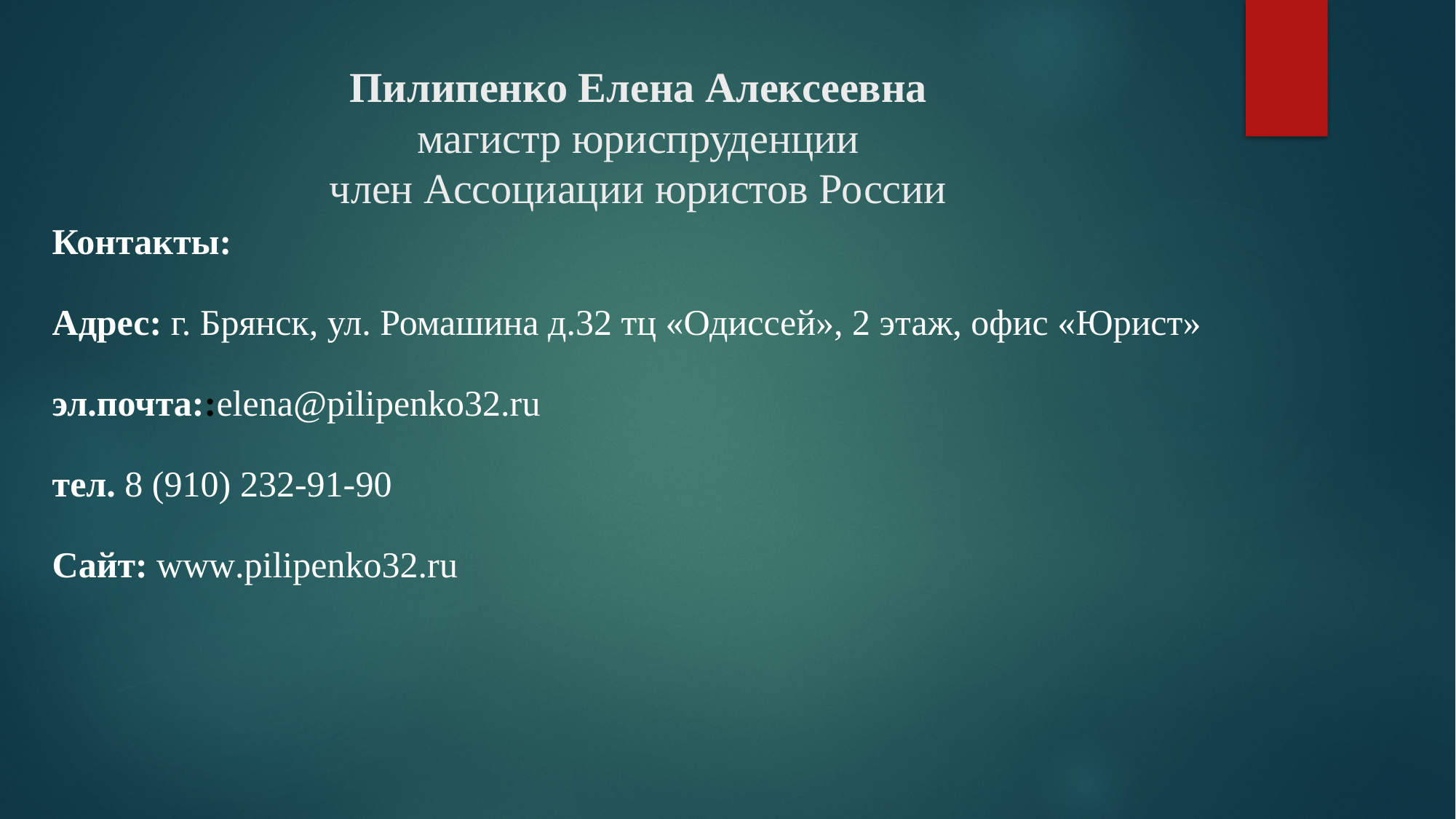

# Пилипенко Елена Алексеевна магистр юриспруденции член Ассоциации юристов России
Контакты:
Адрес: г. Брянск, ул. Ромашина д.32 тц «Одиссей», 2 этаж, офис «Юрист»
эл.почта::elena@pilipenko32.ru
тел. 8 (910) 232-91-90
Сайт: www.pilipenko32.ru